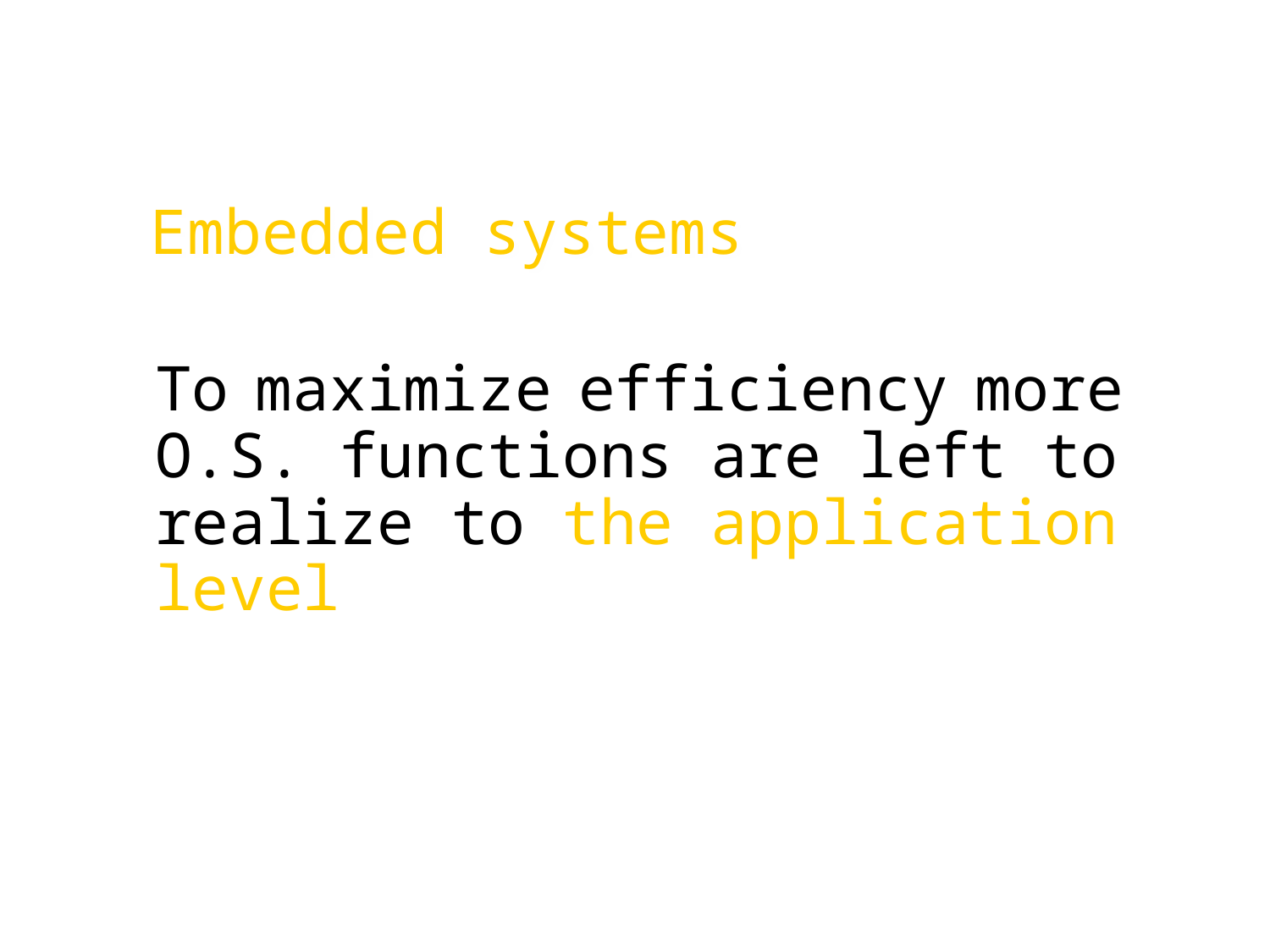

Embedded systems
To maximize efficiency more O.S. functions are left to realize to the application level